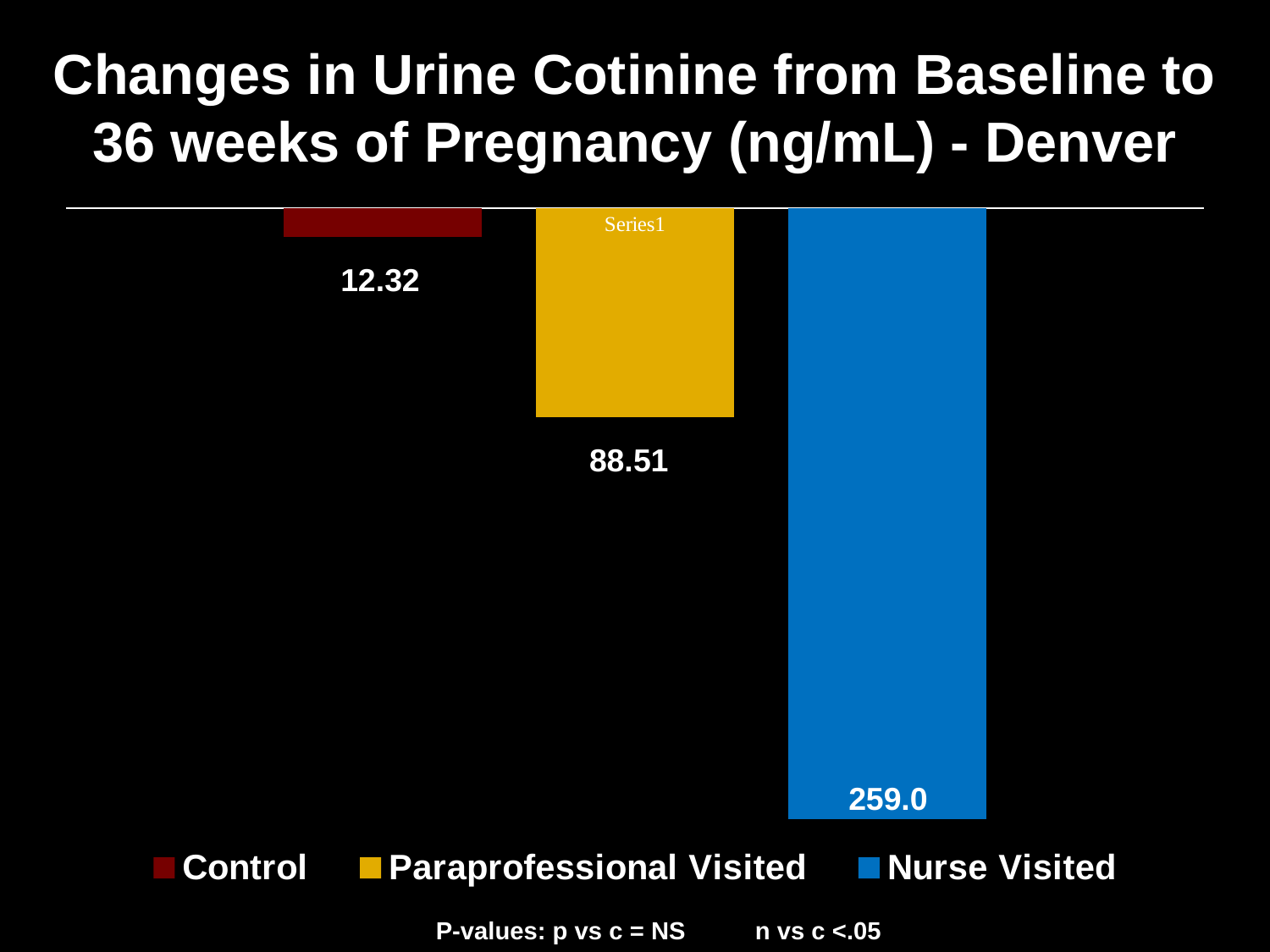

Changes in Urine Cotinine from Baseline to 36 weeks of Pregnancy (ng/mL) - Denver

### Chart

| Category | Control | Paraprofessional Visited | Nurse Visited |
|---|---|---|---|
|  | -12.32 | -88.51 | -259.0 |
12.32
88.51
259.0
P-values: p vs c = NS          n vs c <.05